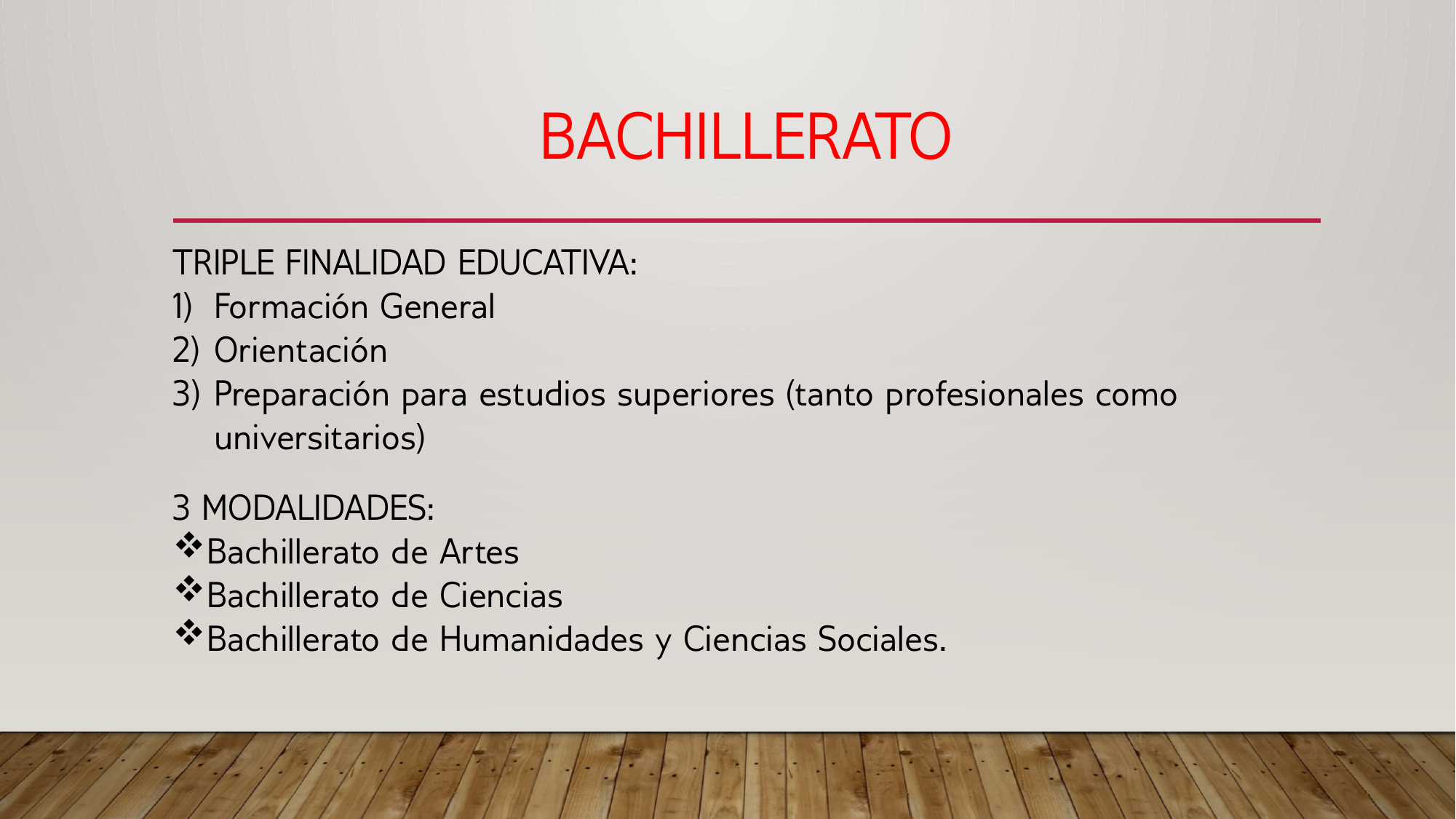

# BACHILLERATO
TRIPLE FINALIDAD EDUCATIVA:
Formación General
Orientación
Preparación para estudios superiores (tanto profesionales como universitarios)

3 MODALIDADES:
Bachillerato de Artes
Bachillerato de Ciencias
Bachillerato de Humanidades y Ciencias Sociales.